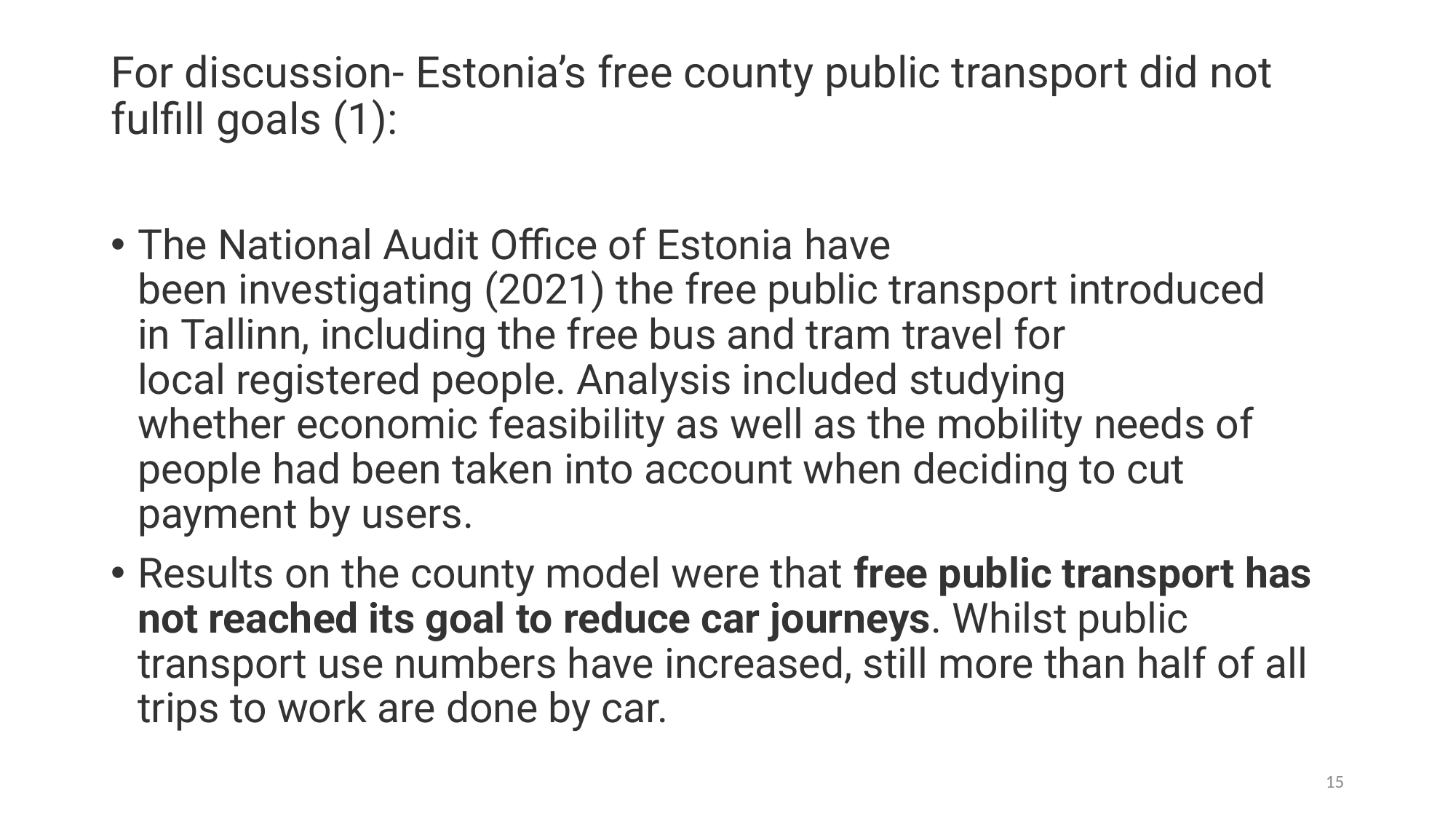

# For discussion- Estonia’s free county public transport did not fulfill goals (1):
The National Audit Office of Estonia have been investigating (2021) the free public transport introduced in Tallinn, including the free bus and tram travel for local registered people. Analysis included studying whether economic feasibility as well as the mobility needs of people had been taken into account when deciding to cut payment by users.
Results on the county model were that free public transport has not reached its goal to reduce car journeys. Whilst public transport use numbers have increased, still more than half of all trips to work are done by car.

15